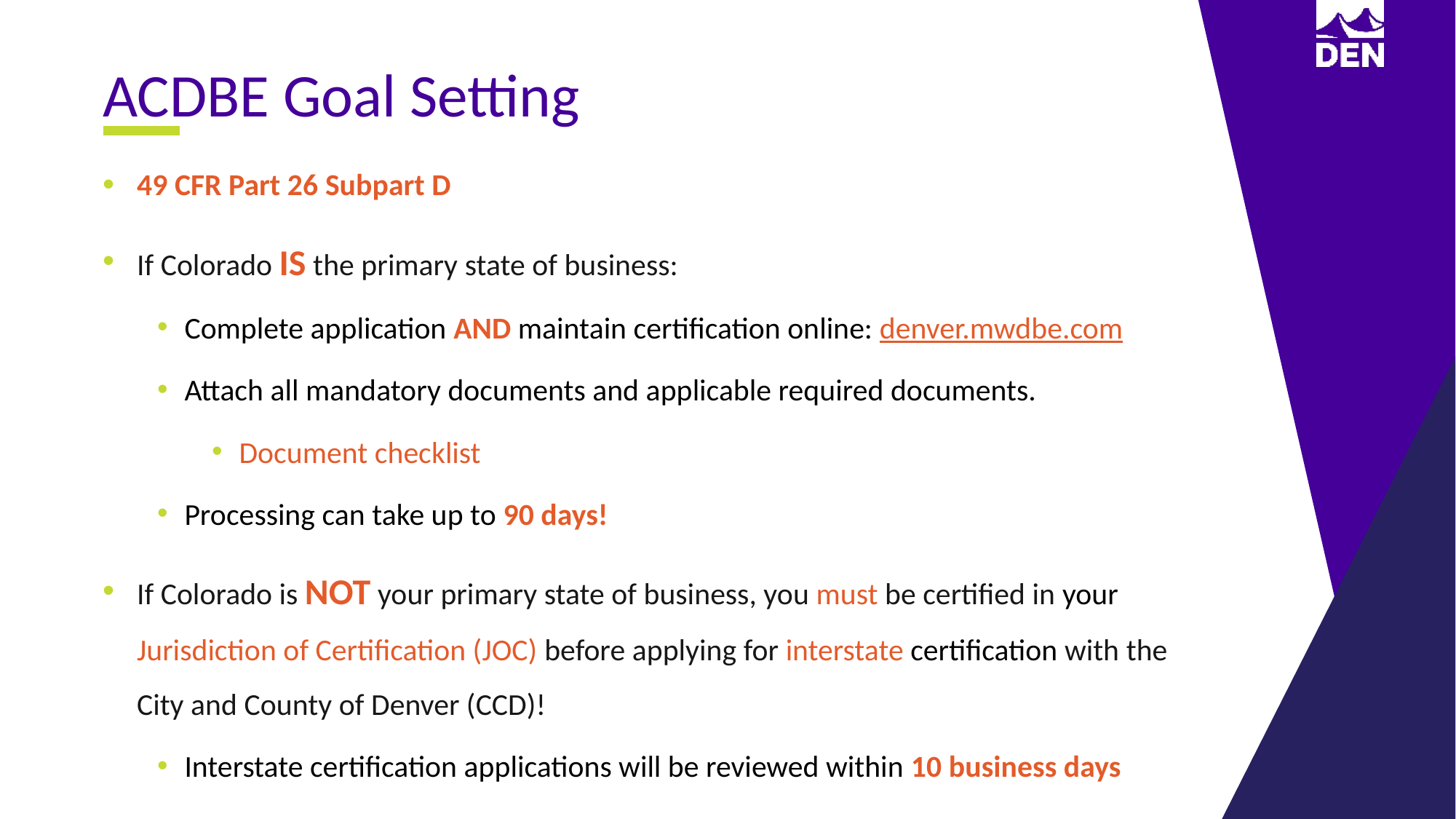

ACDBE Goal Setting
49 CFR Part 26 Subpart D
If Colorado IS the primary state of business:
Complete application AND maintain certification online: denver.mwdbe.com
Attach all mandatory documents and applicable required documents.
Document checklist
Processing can take up to 90 days!
If Colorado is NOT your primary state of business, you must be certified in your Jurisdiction of Certification (JOC) before applying for interstate certification with the City and County of Denver (CCD)!
Interstate certification applications will be reviewed within 10 business days